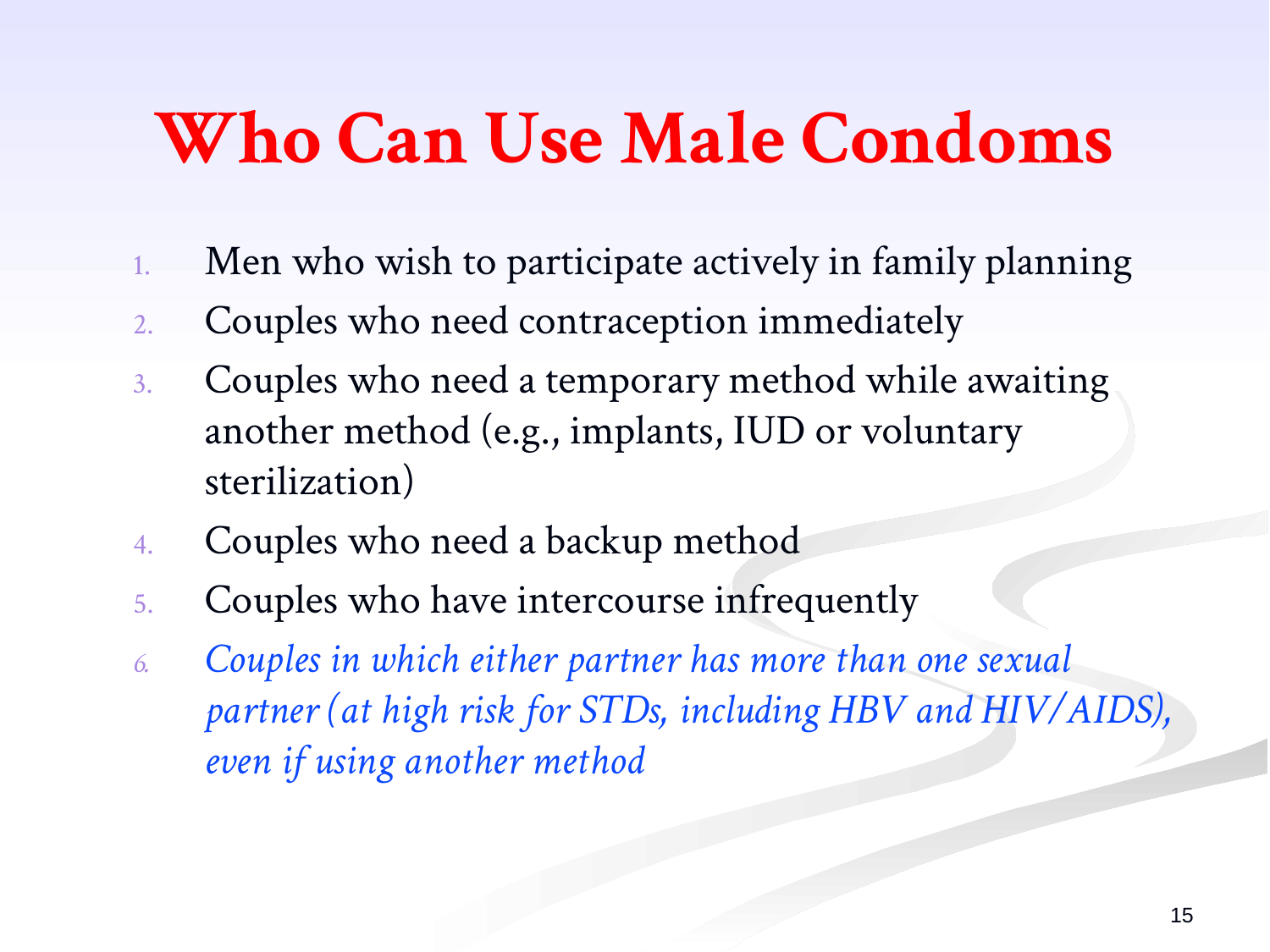

# Who Can Use Male Condoms
Men who wish to participate actively in family planning
Couples who need contraception immediately
Couples who need a temporary method while awaiting another method (e.g., implants, IUD or voluntary sterilization)
Couples who need a backup method
Couples who have intercourse infrequently
Couples in which either partner has more than one sexual partner (at high risk for STDs, including HBV and HIV/AIDS), even if using another method
15